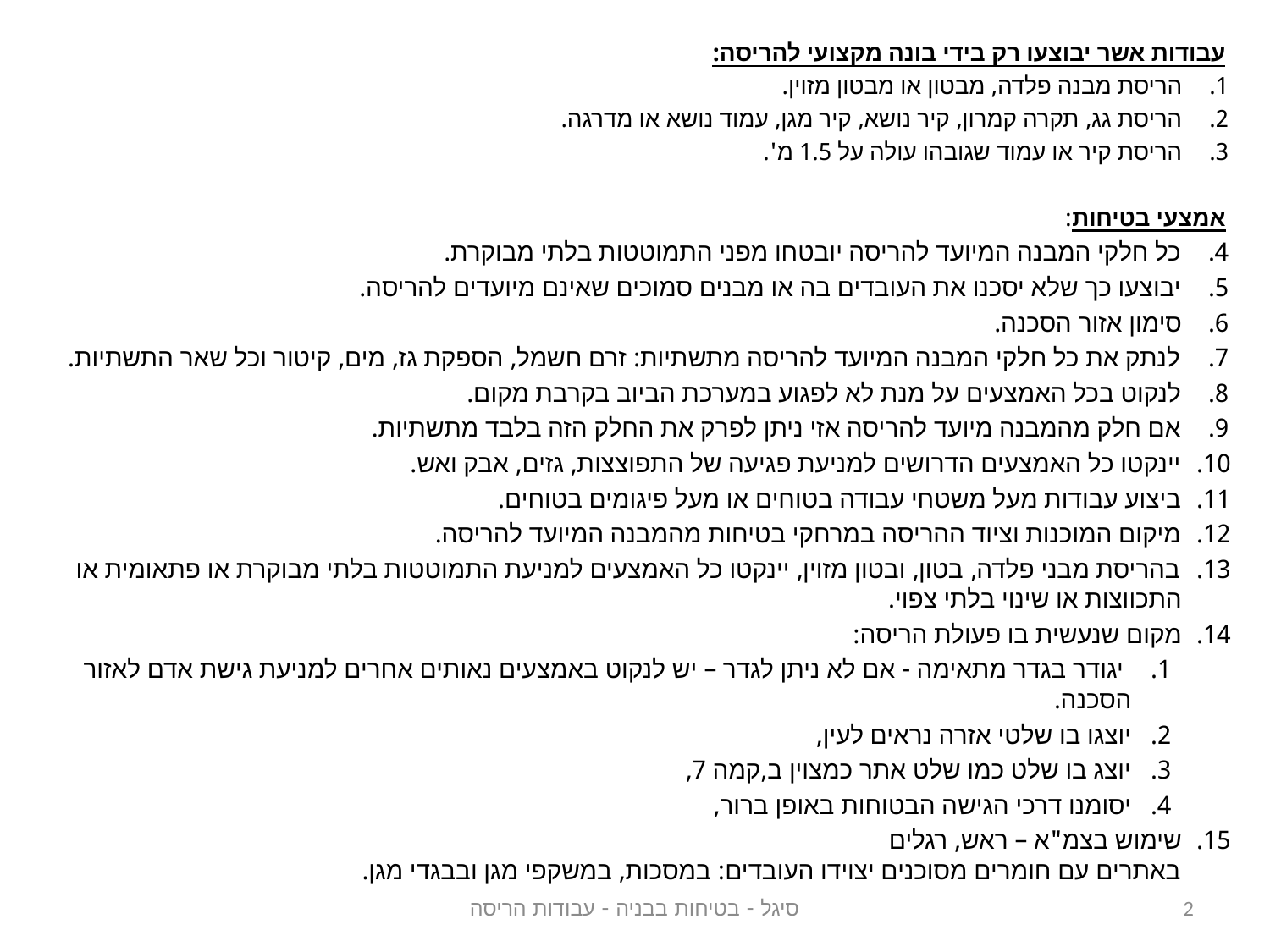

עבודות אשר יבוצעו רק בידי בונה מקצועי להריסה:
הריסת מבנה פלדה, מבטון או מבטון מזוין.
הריסת גג, תקרה קמרון, קיר נושא, קיר מגן, עמוד נושא או מדרגה.
הריסת קיר או עמוד שגובהו עולה על 1.5 מ'.

אמצעי בטיחות:
כל חלקי המבנה המיועד להריסה יובטחו מפני התמוטטות בלתי מבוקרת.
יבוצעו כך שלא יסכנו את העובדים בה או מבנים סמוכים שאינם מיועדים להריסה.
סימון אזור הסכנה.
לנתק את כל חלקי המבנה המיועד להריסה מתשתיות: זרם חשמל, הספקת גז, מים, קיטור וכל שאר התשתיות.
לנקוט בכל האמצעים על מנת לא לפגוע במערכת הביוב בקרבת מקום.
אם חלק מהמבנה מיועד להריסה אזי ניתן לפרק את החלק הזה בלבד מתשתיות.
יינקטו כל האמצעים הדרושים למניעת פגיעה של התפוצצות, גזים, אבק ואש.
ביצוע עבודות מעל משטחי עבודה בטוחים או מעל פיגומים בטוחים.
מיקום המוכנות וציוד ההריסה במרחקי בטיחות מהמבנה המיועד להריסה.
בהריסת מבני פלדה, בטון, ובטון מזוין, יינקטו כל האמצעים למניעת התמוטטות בלתי מבוקרת או פתאומית או התכווצות או שינוי בלתי צפוי.
מקום שנעשית בו פעולת הריסה:
 יגודר בגדר מתאימה - אם לא ניתן לגדר – יש לנקוט באמצעים נאותים אחרים למניעת גישת אדם לאזור הסכנה.
יוצגו בו שלטי אזרה נראים לעין,
יוצג בו שלט כמו שלט אתר כמצוין ב,קמה 7,
יסומנו דרכי הגישה הבטוחות באופן ברור,
שימוש בצמ"א – ראש, רגלים
באתרים עם חומרים מסוכנים יצוידו העובדים: במסכות, במשקפי מגן ובבגדי מגן.

סיגל - בטיחות בבניה - עבודות הריסה
2